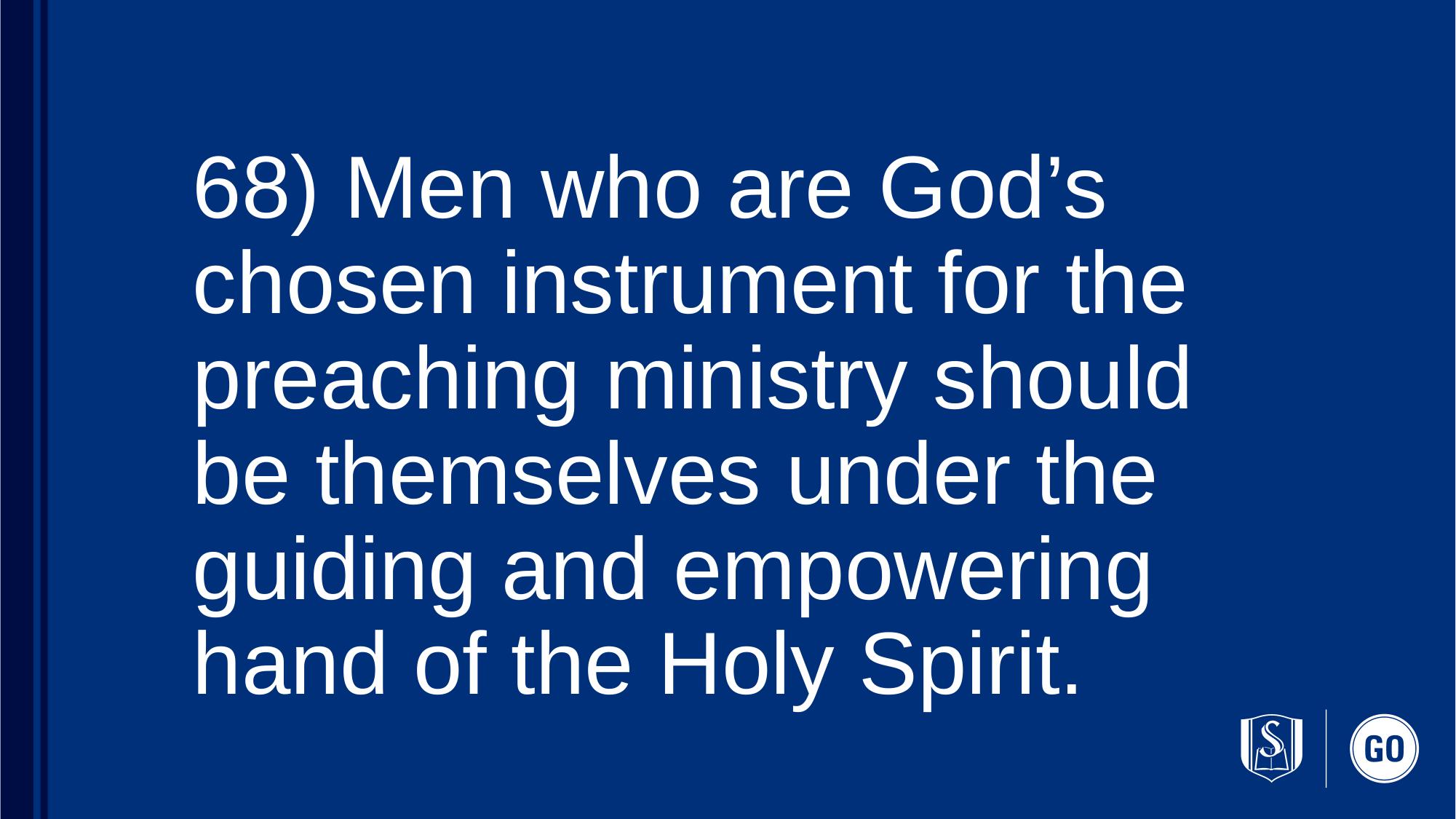

# 68) Men who are God’s chosen instrument for the preaching ministry should be themselves under the guiding and empowering hand of the Holy Spirit.